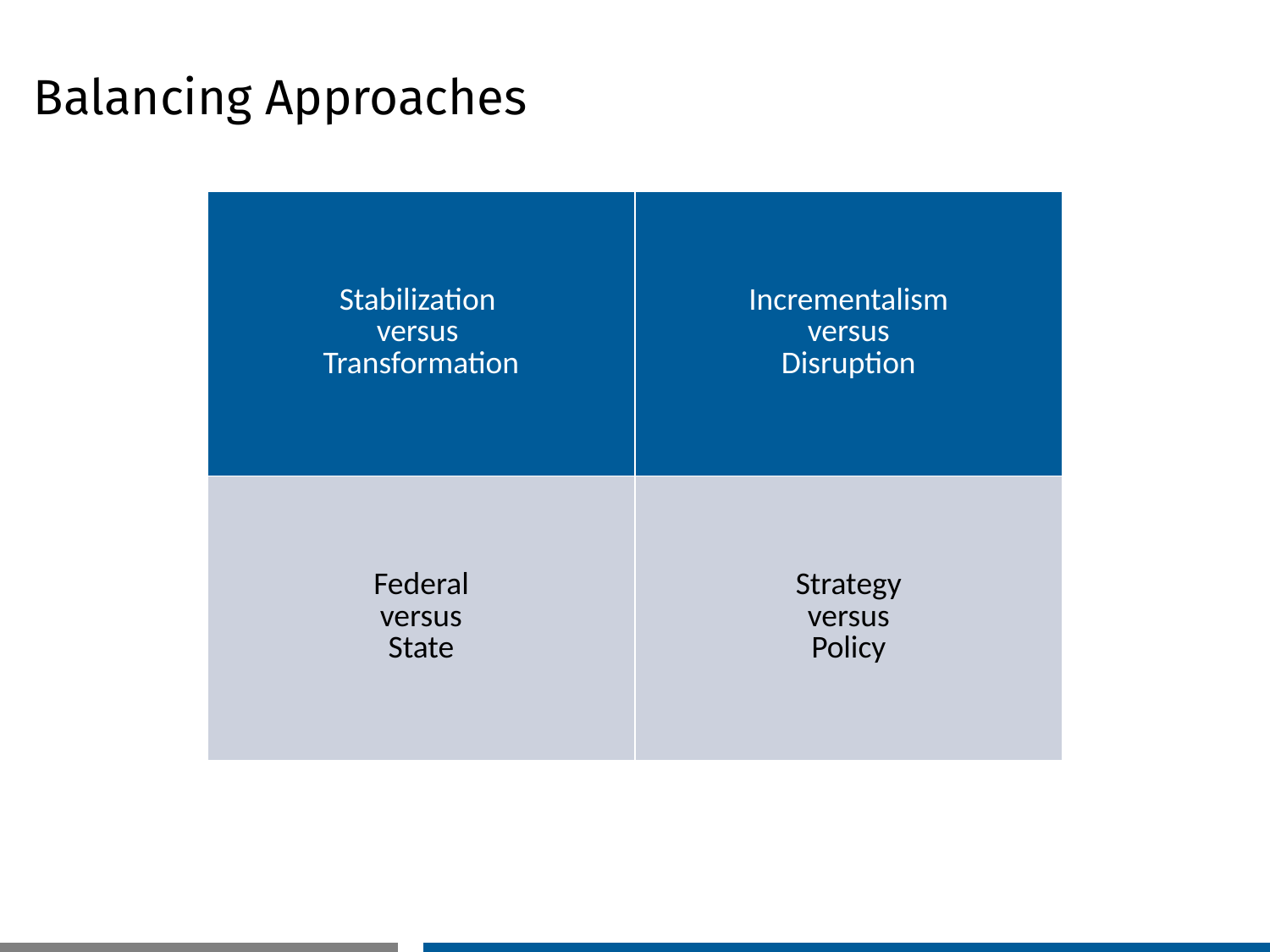

# Balancing Approaches
| Stabilization versus Transformation | Incrementalism versus Disruption |
| --- | --- |
| Federal versus State | Strategy versus Policy |